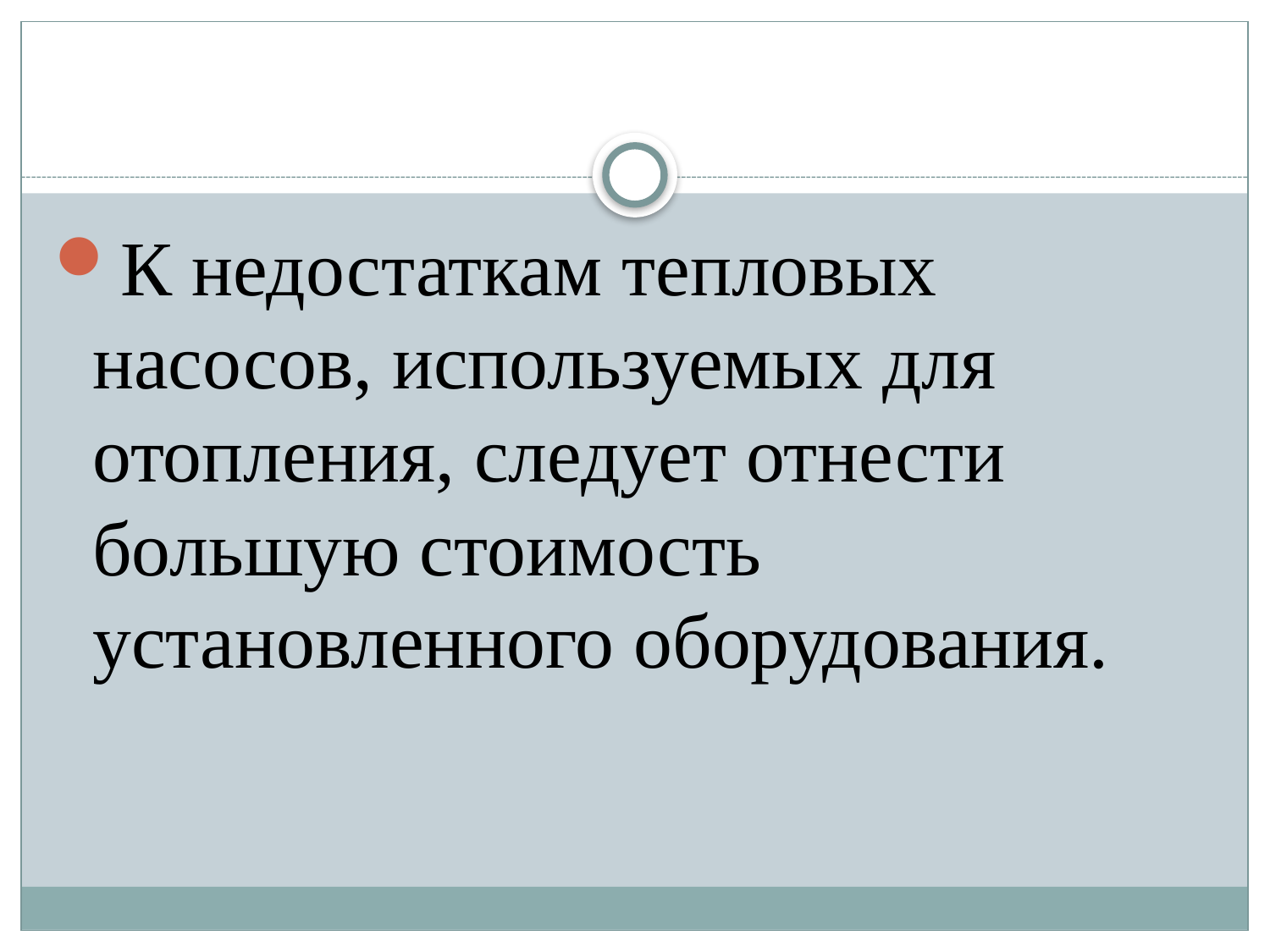

#
К недостаткам тепловых насосов, используемых для отопления, следует отнести большую стоимость установленного оборудования.